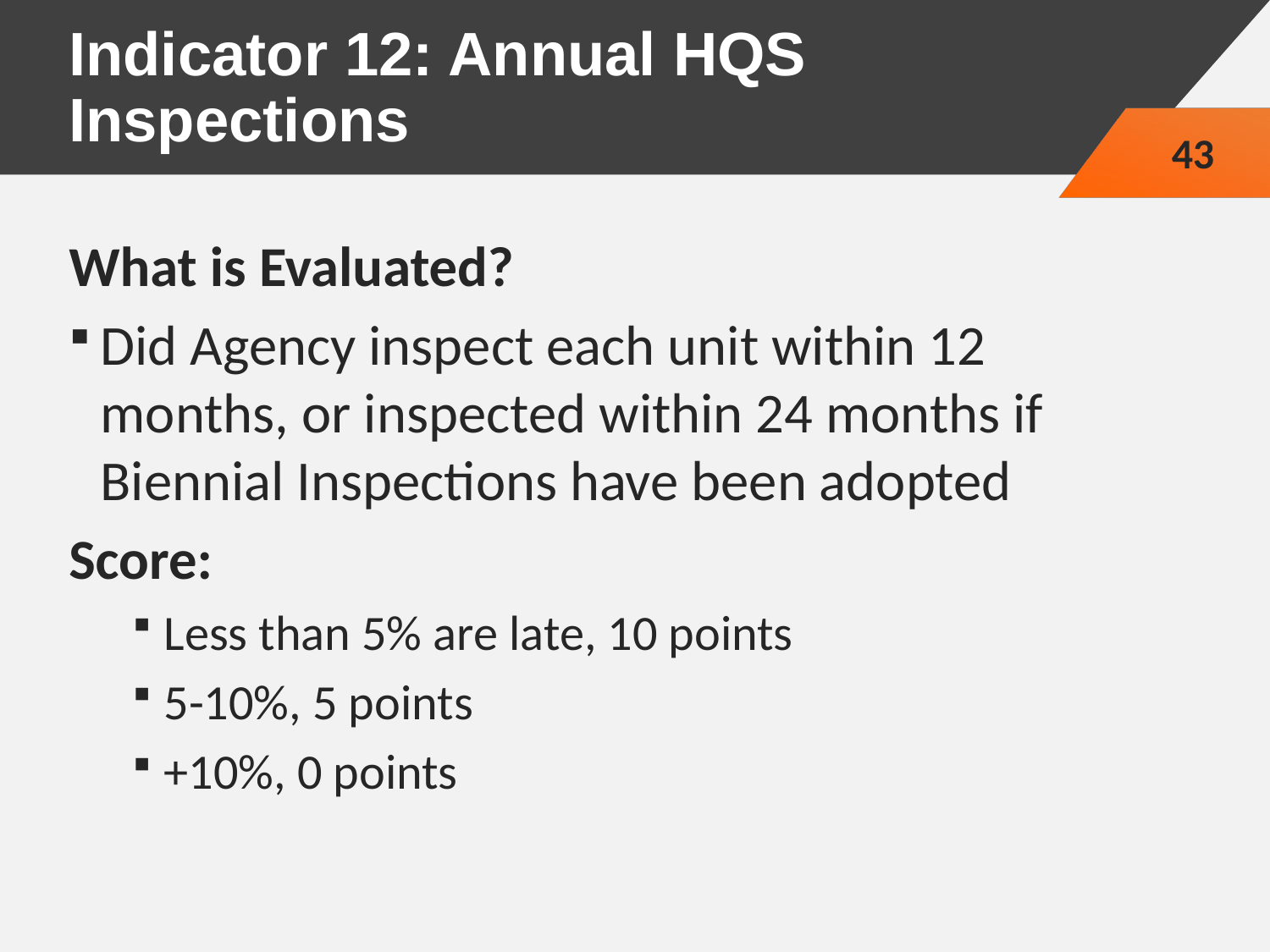

# Indicator 12: Annual HQS Inspections
43
What is Evaluated?
Did Agency inspect each unit within 12 months, or inspected within 24 months if Biennial Inspections have been adopted
Score:
Less than 5% are late, 10 points
5-10%, 5 points
+10%, 0 points